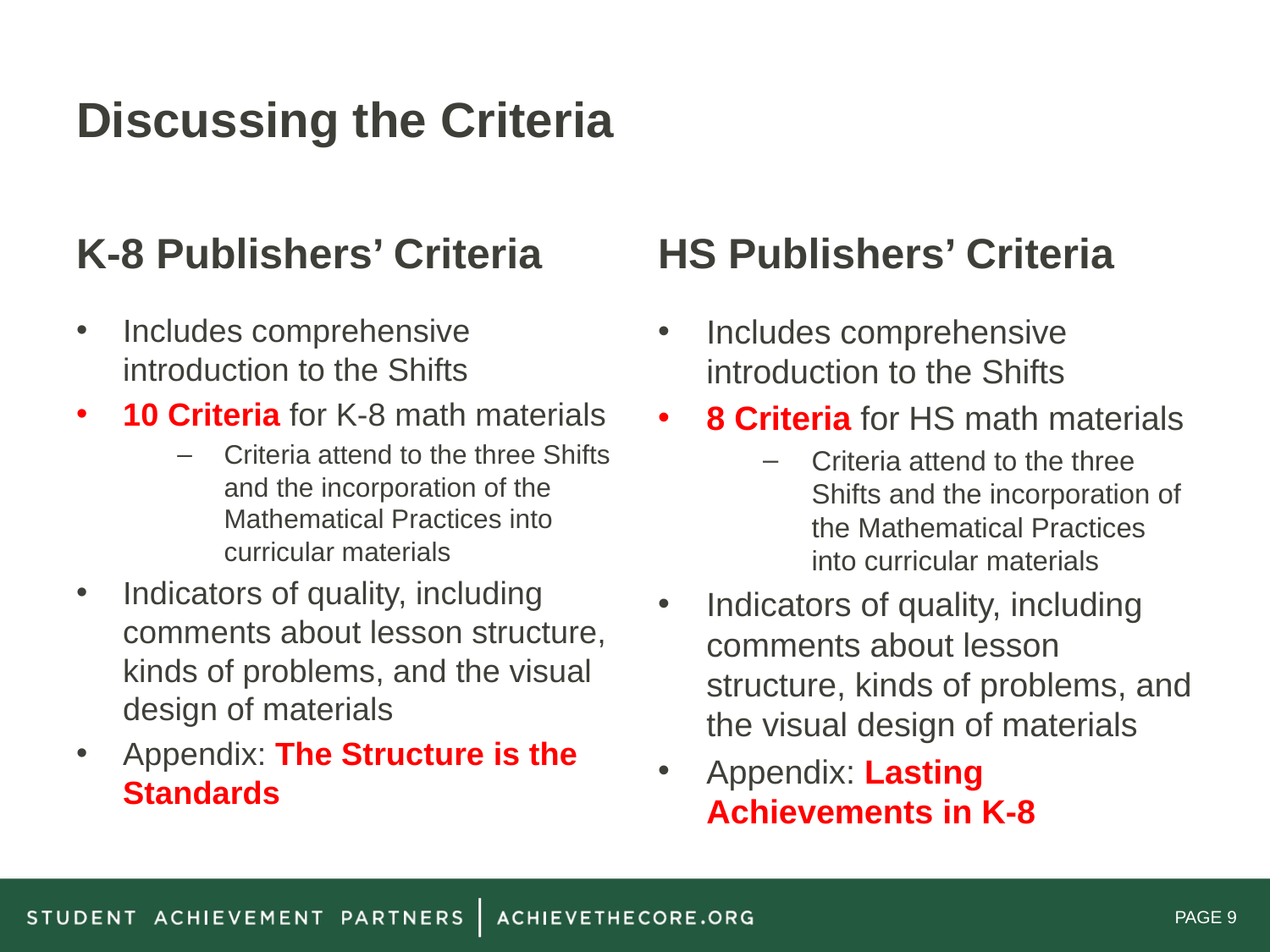

# Discussing the Criteria
K-8 Publishers’ Criteria
HS Publishers’ Criteria
Includes comprehensive introduction to the Shifts
10 Criteria for K-8 math materials
Criteria attend to the three Shifts and the incorporation of the Mathematical Practices into curricular materials
Indicators of quality, including comments about lesson structure, kinds of problems, and the visual design of materials
Appendix: The Structure is the Standards

Includes comprehensive introduction to the Shifts
8 Criteria for HS math materials
Criteria attend to the three Shifts and the incorporation of the Mathematical Practices into curricular materials
Indicators of quality, including comments about lesson structure, kinds of problems, and the visual design of materials
Appendix: Lasting Achievements in K-8